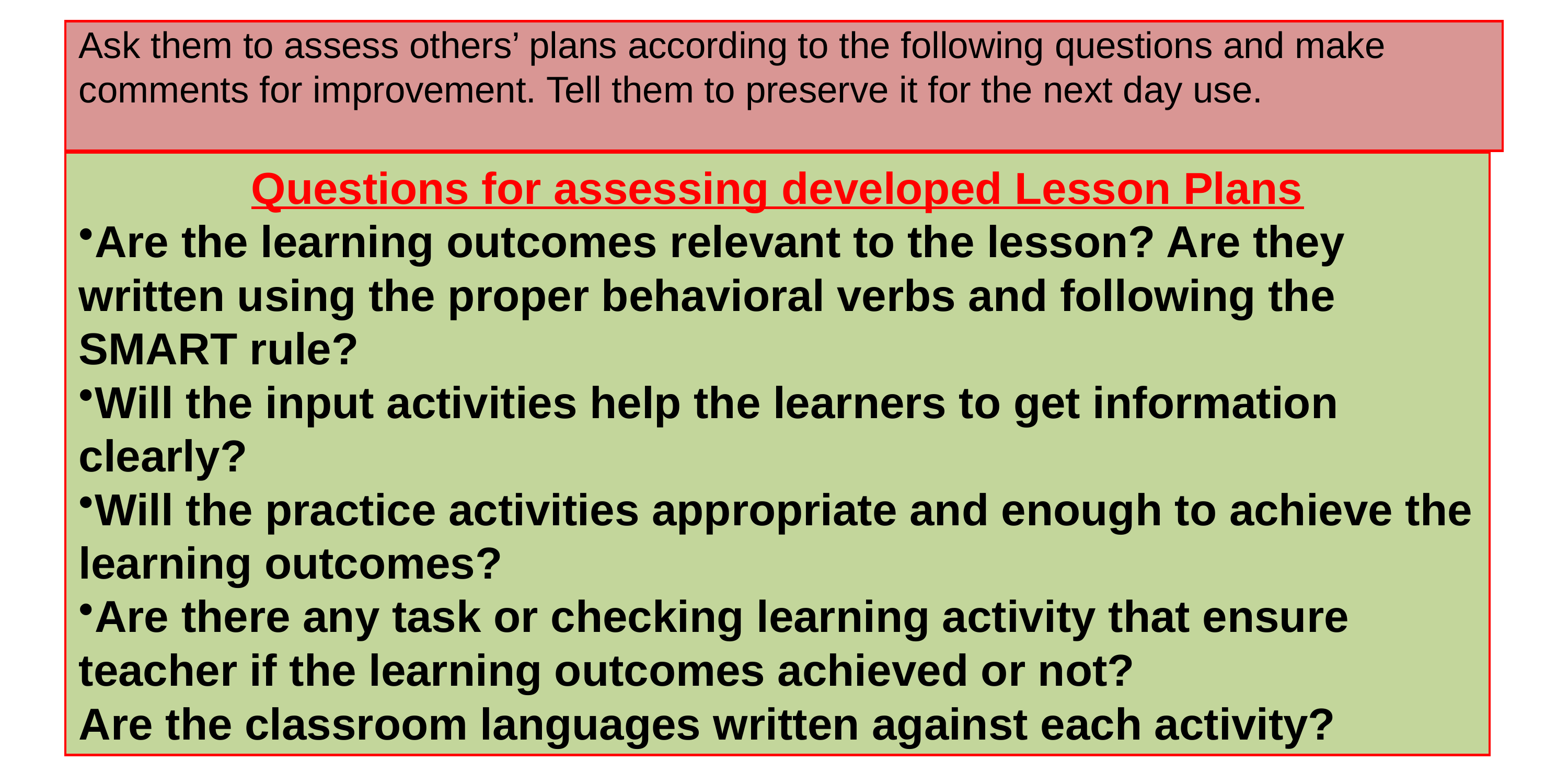

Ask them to assess others’ plans according to the following questions and make comments for improvement. Tell them to preserve it for the next day use.

Questions for assessing developed Lesson Plans
Are the learning outcomes relevant to the lesson? Are they written using the proper behavioral verbs and following the SMART rule?
Will the input activities help the learners to get information clearly?
Will the practice activities appropriate and enough to achieve the learning outcomes?
Are there any task or checking learning activity that ensure teacher if the learning outcomes achieved or not?
Are the classroom languages written against each activity?